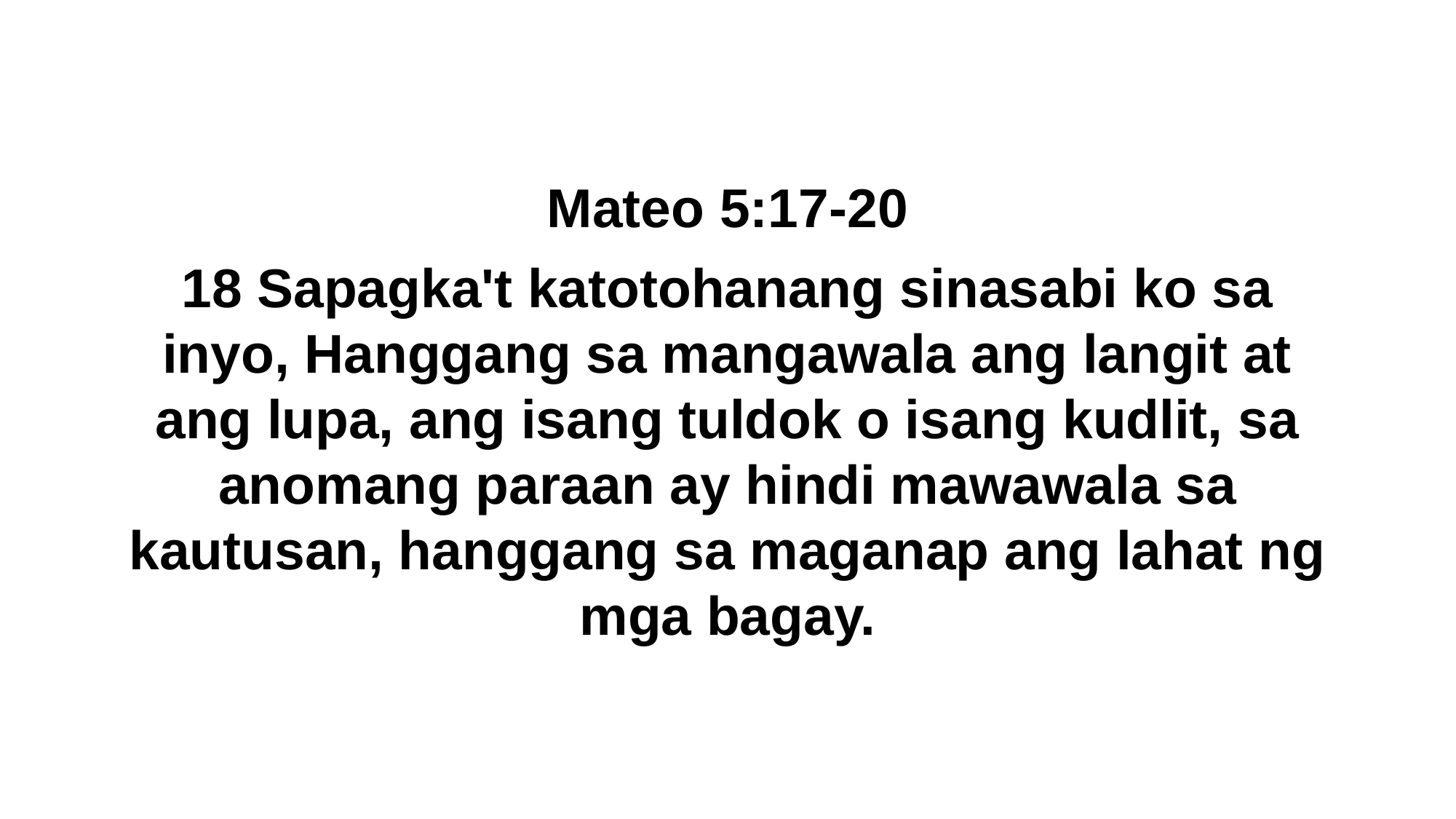

Mateo 5:17-20
18 Sapagka't katotohanang sinasabi ko sa inyo, Hanggang sa mangawala ang langit at ang lupa, ang isang tuldok o isang kudlit, sa anomang paraan ay hindi mawawala sa kautusan, hanggang sa maganap ang lahat ng mga bagay.